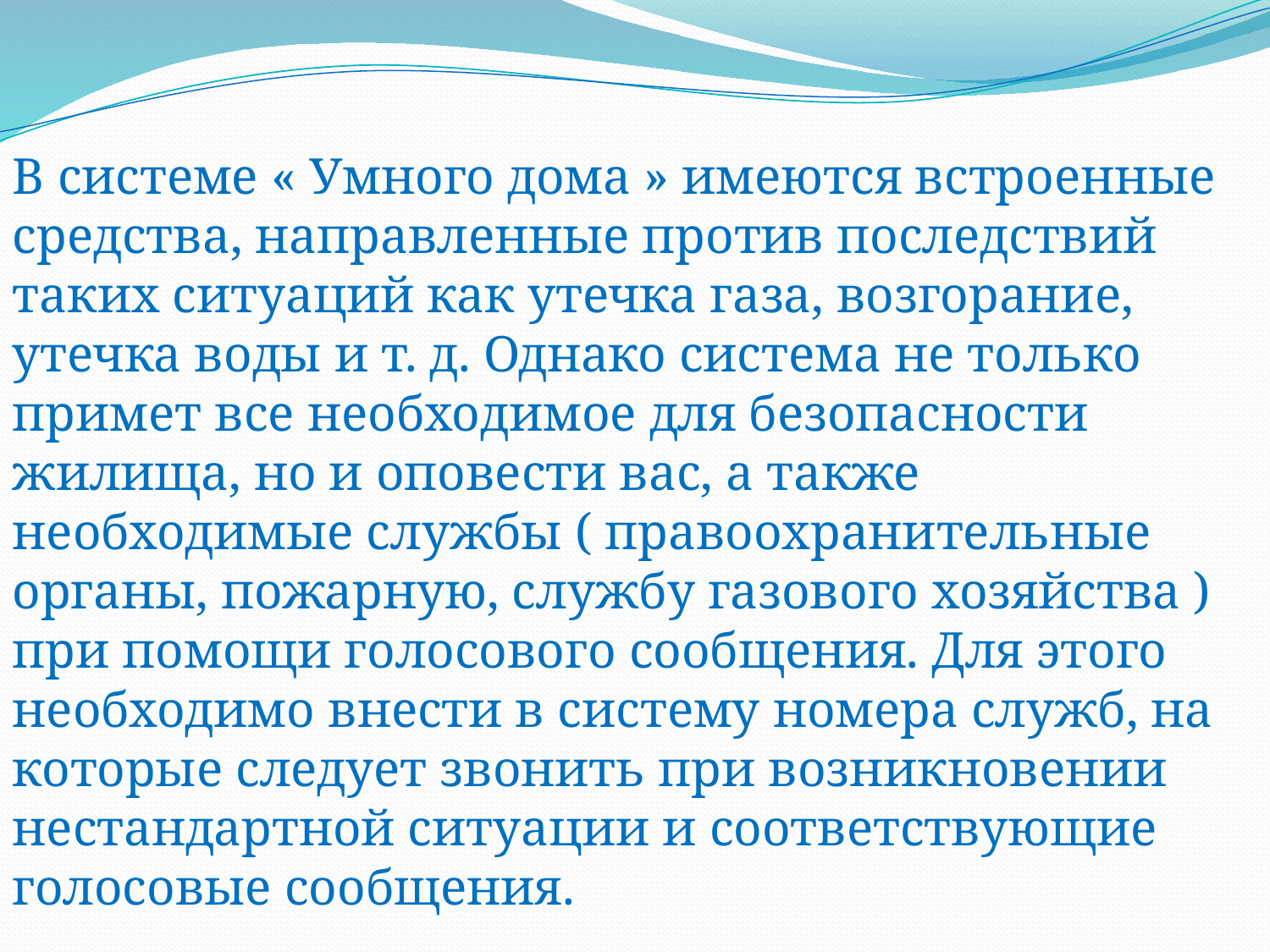

В системе « Умного дома » имеются встроенные средства, направленные против последствий таких ситуаций как утечка газа, возгорание, утечка воды и т. д. Однако система не только примет все необходимое для безопасности жилища, но и оповести вас, а также необходимые службы ( правоохранительные органы, пожарную, службу газового хозяйства ) при помощи голосового сообщения. Для этого необходимо внести в систему номера служб, на которые следует звонить при возникновении нестандартной ситуации и соответствующие голосовые сообщения.